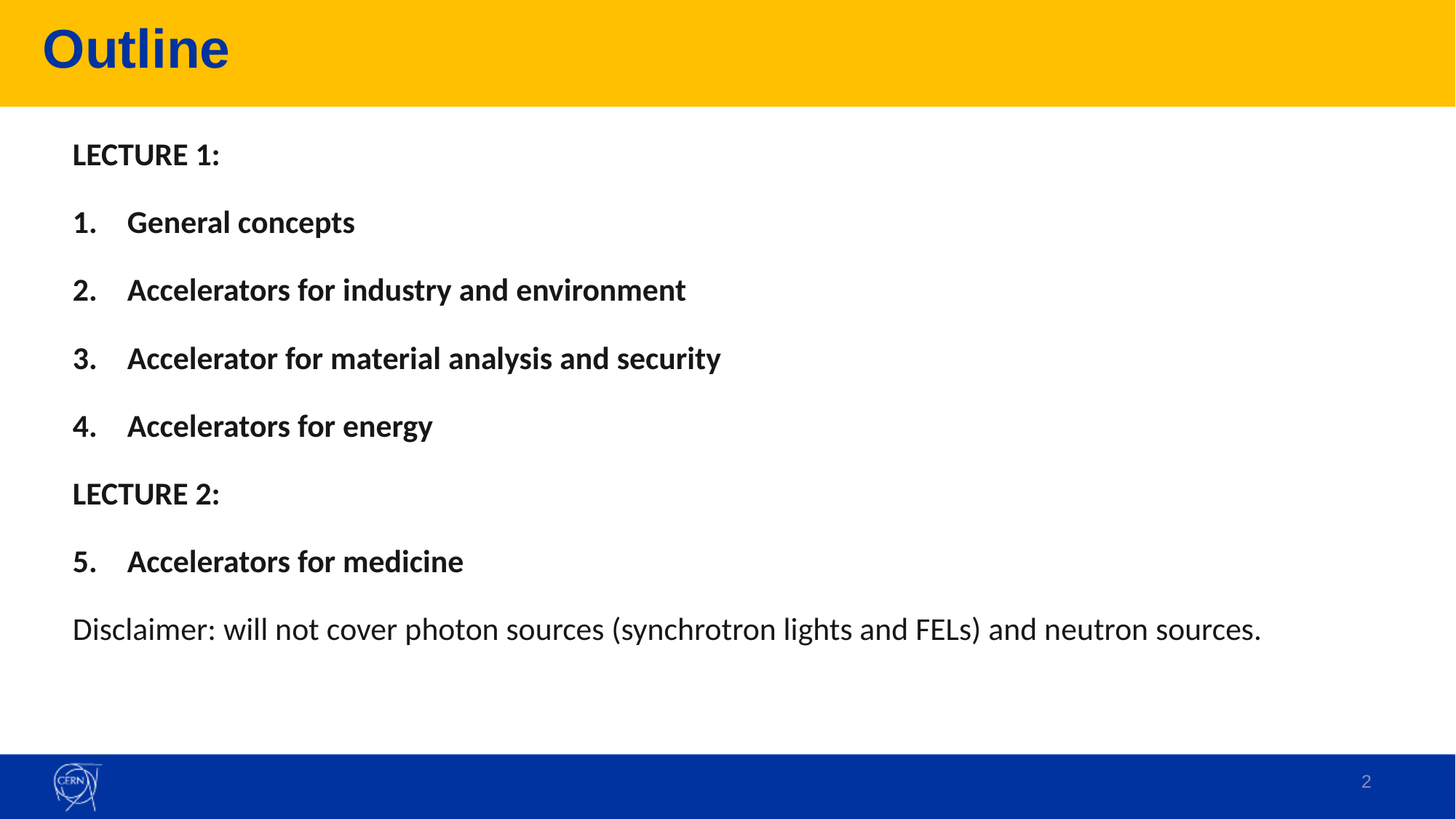

# Outline
LECTURE 1:
General concepts
Accelerators for industry and environment
Accelerator for material analysis and security
Accelerators for energy
LECTURE 2:
Accelerators for medicine
Disclaimer: will not cover photon sources (synchrotron lights and FELs) and neutron sources.

2